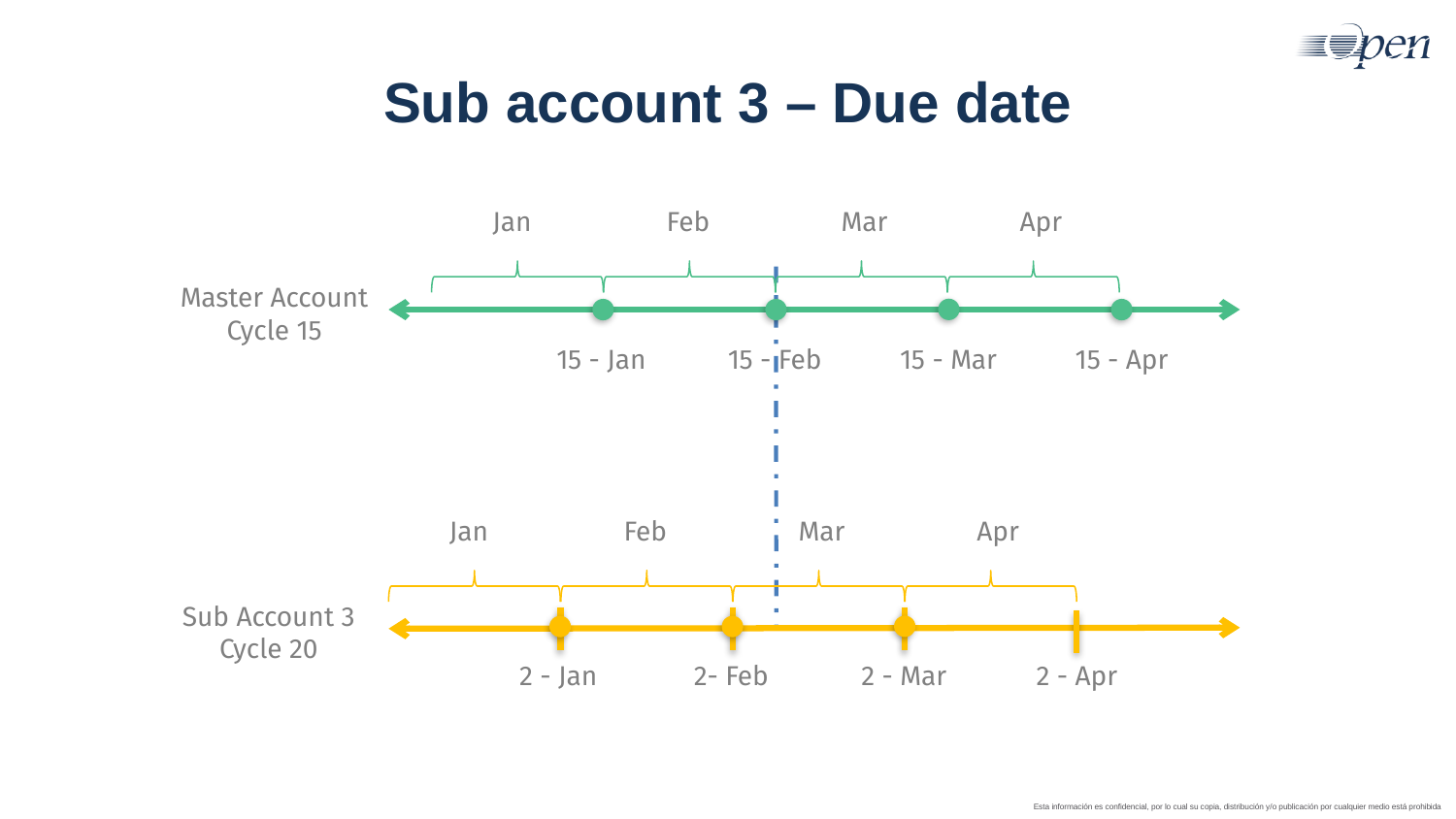

# Sub account 3 – Due date

Jan
Feb
Mar
Apr
Master Account
Cycle 15

15 - Jan
15 - Feb
15 - Mar
15 - Apr

Jan
Feb
Mar
Apr
Sub Account 3
Cycle 20

2 - Jan
2- Feb
2 - Mar
2 - Apr